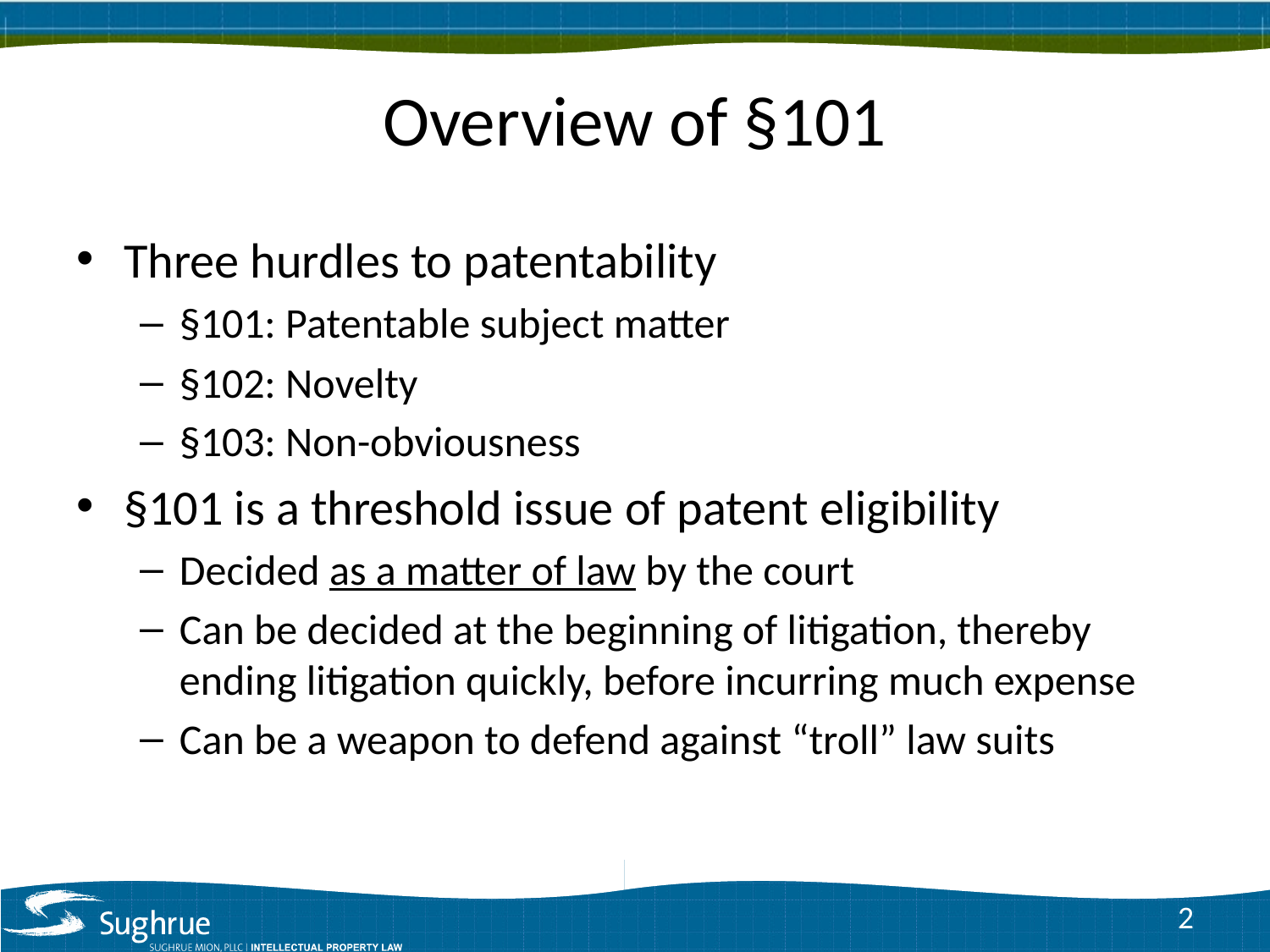

# Overview of §101
Three hurdles to patentability
§101: Patentable subject matter
§102: Novelty
§103: Non-obviousness
§101 is a threshold issue of patent eligibility
Decided as a matter of law by the court
Can be decided at the beginning of litigation, thereby ending litigation quickly, before incurring much expense
Can be a weapon to defend against “troll” law suits

2